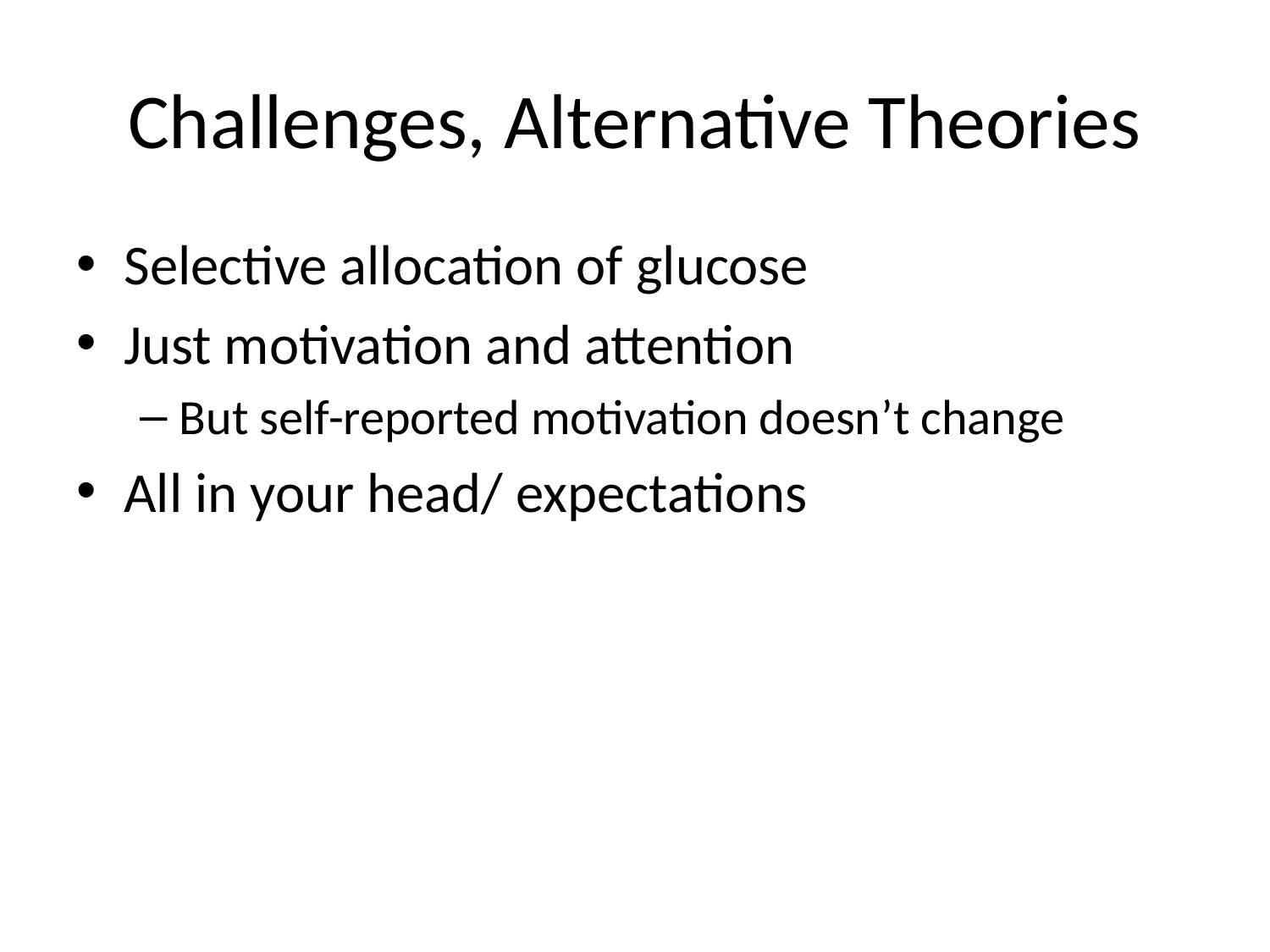

# Challenges, Alternative Theories
Selective allocation of glucose
Just motivation and attention
But self-reported motivation doesn’t change
All in your head/ expectations